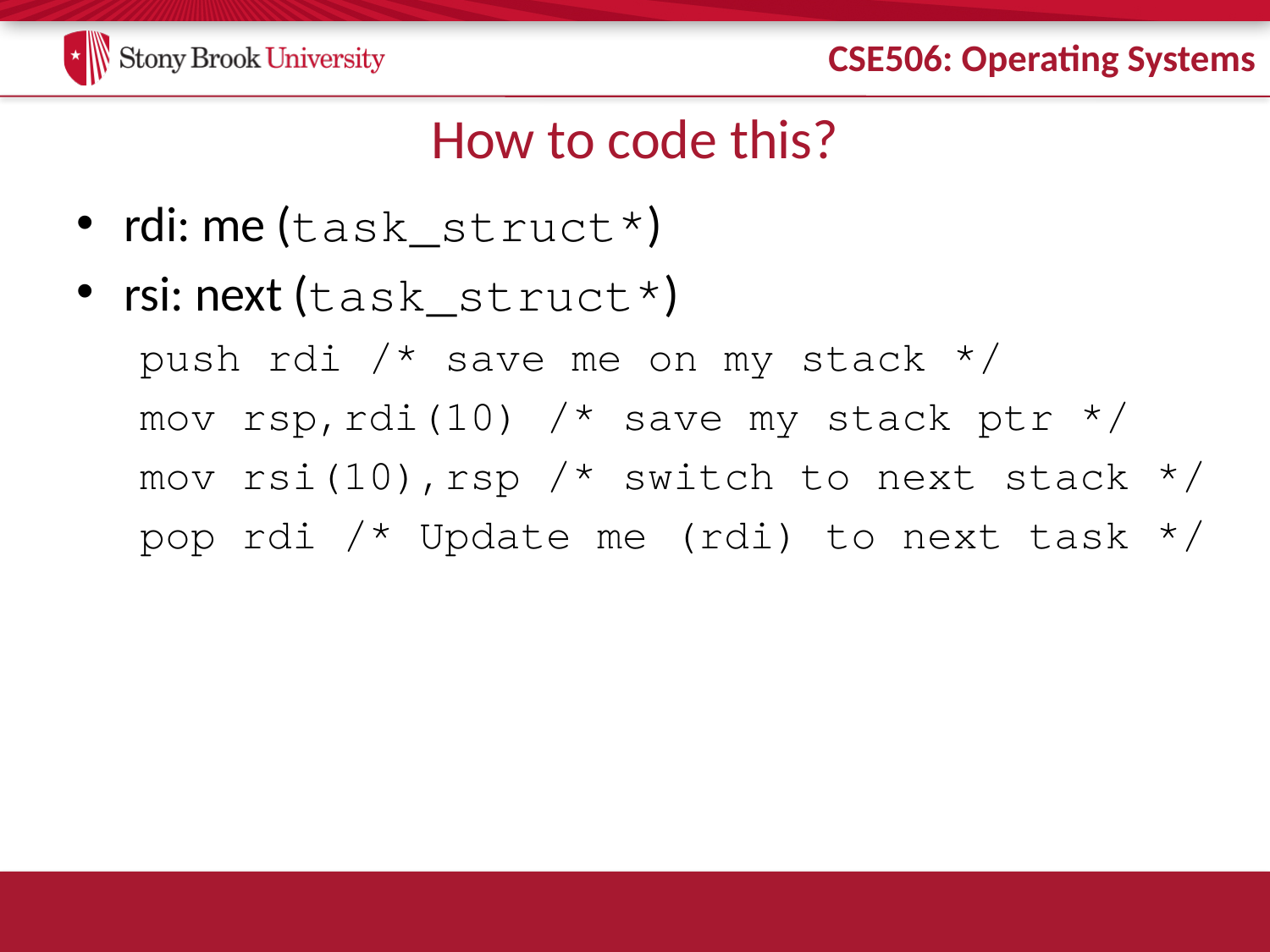

# How to code this?
rdi: me (task_struct*)
rsi: next (task_struct*)
push rdi /* save me on my stack */
mov rsp,rdi(10) /* save my stack ptr */
mov rsi(10),rsp /* switch to next stack */
pop rdi /* Update me (rdi) to next task */